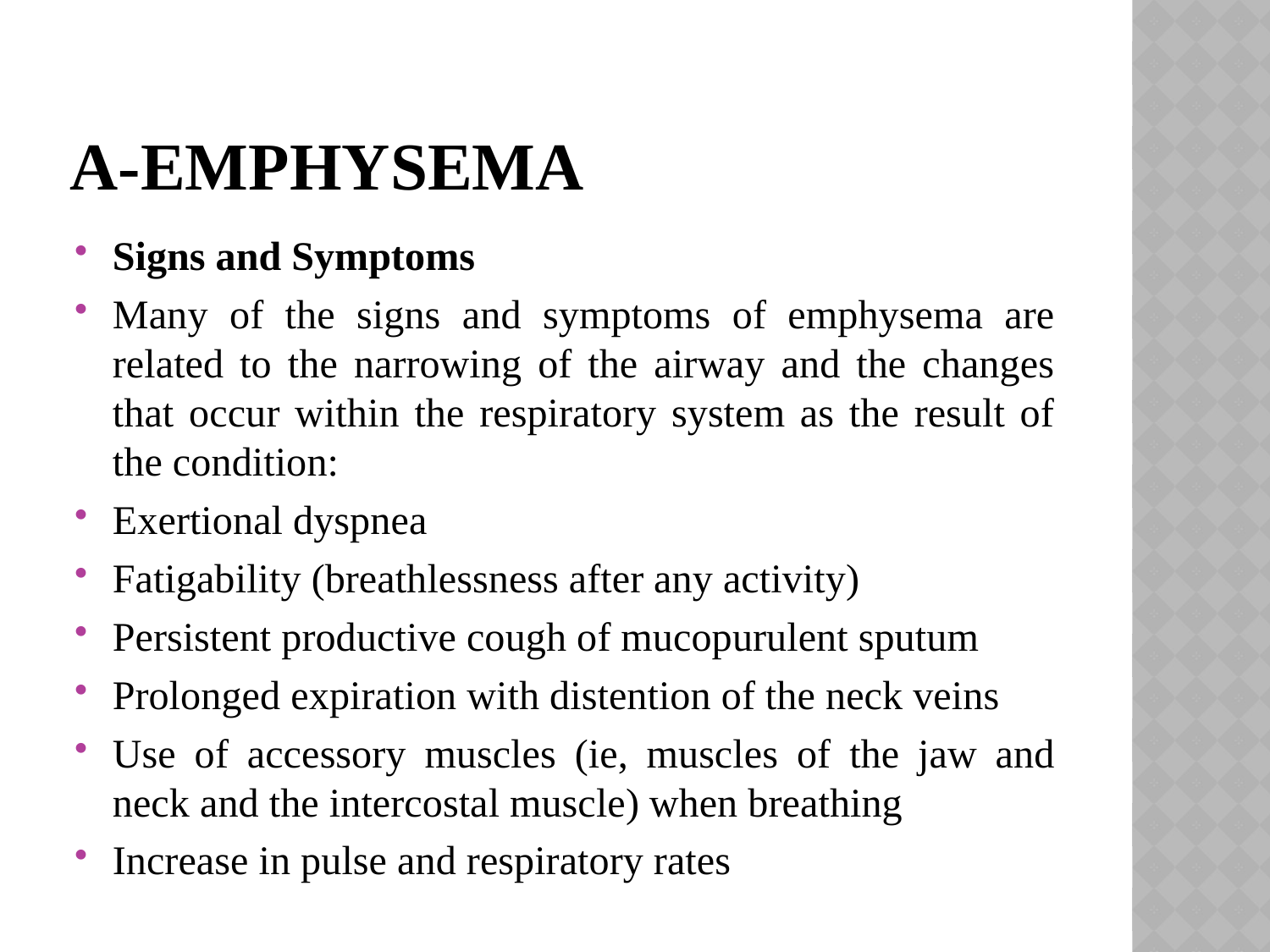

# A-Emphysema
Signs and Symptoms
Many of the signs and symptoms of emphysema are related to the narrowing of the airway and the changes that occur within the respiratory system as the result of the condition:
Exertional dyspnea
Fatigability (breathlessness after any activity)
Persistent productive cough of mucopurulent sputum
Prolonged expiration with distention of the neck veins
Use of accessory muscles (ie, muscles of the jaw and neck and the intercostal muscle) when breathing
Increase in pulse and respiratory rates